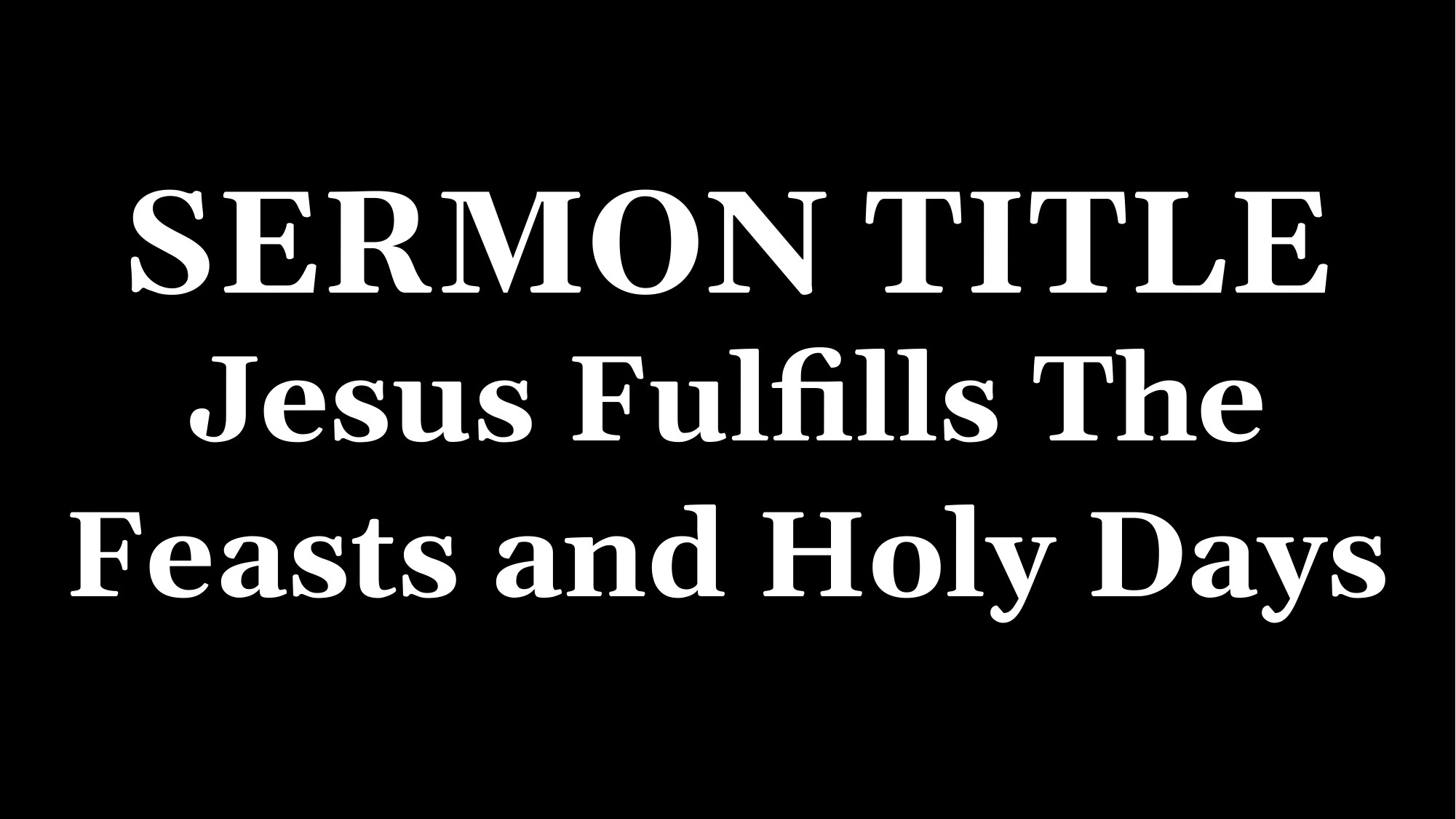

SERMON TITLE
Jesus Fulfills The Feasts and Holy Days